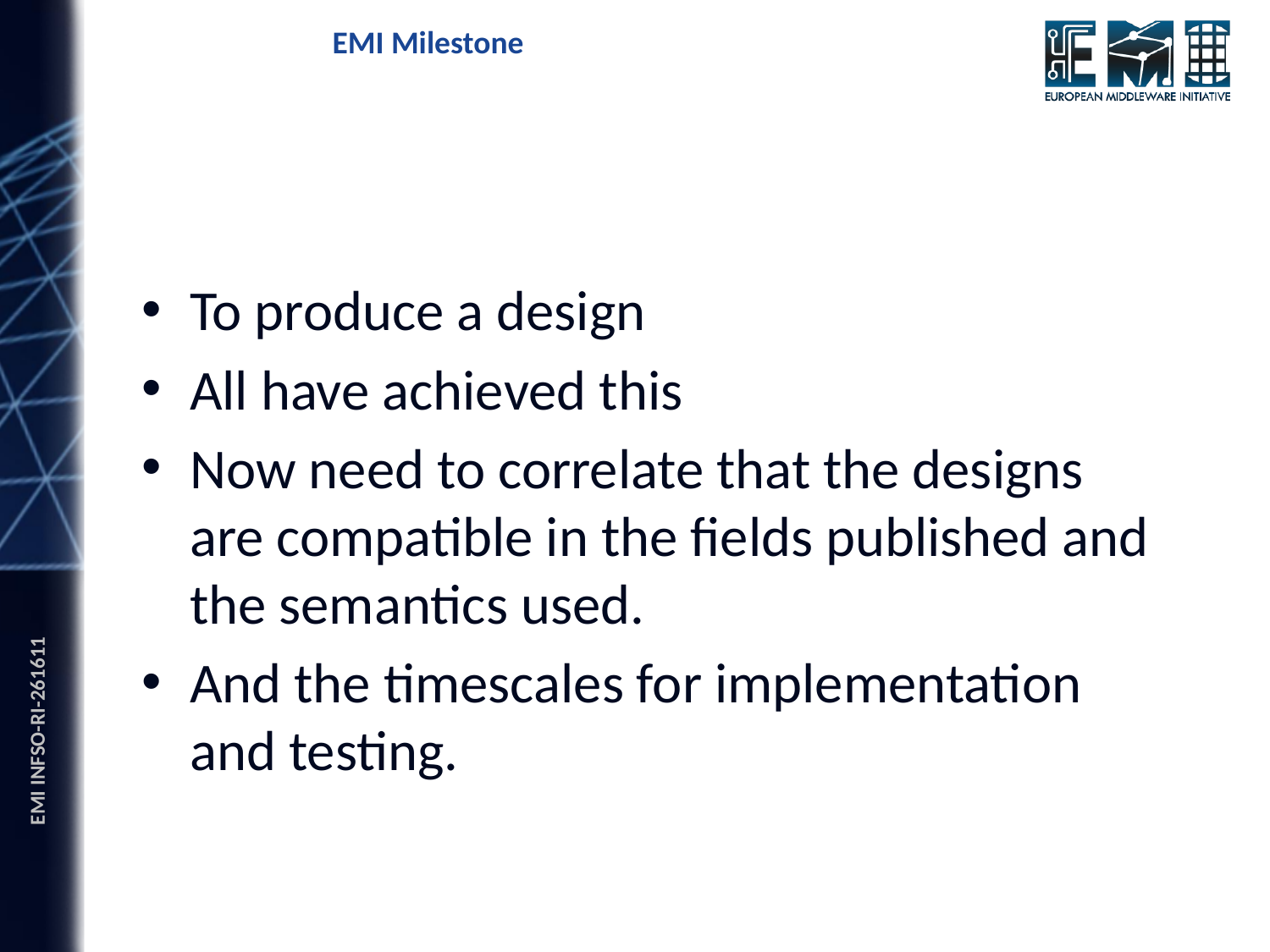

EMI Milestone

To produce a design
All have achieved this
Now need to correlate that the designs are compatible in the fields published and the semantics used.
And the timescales for implementation and testing.